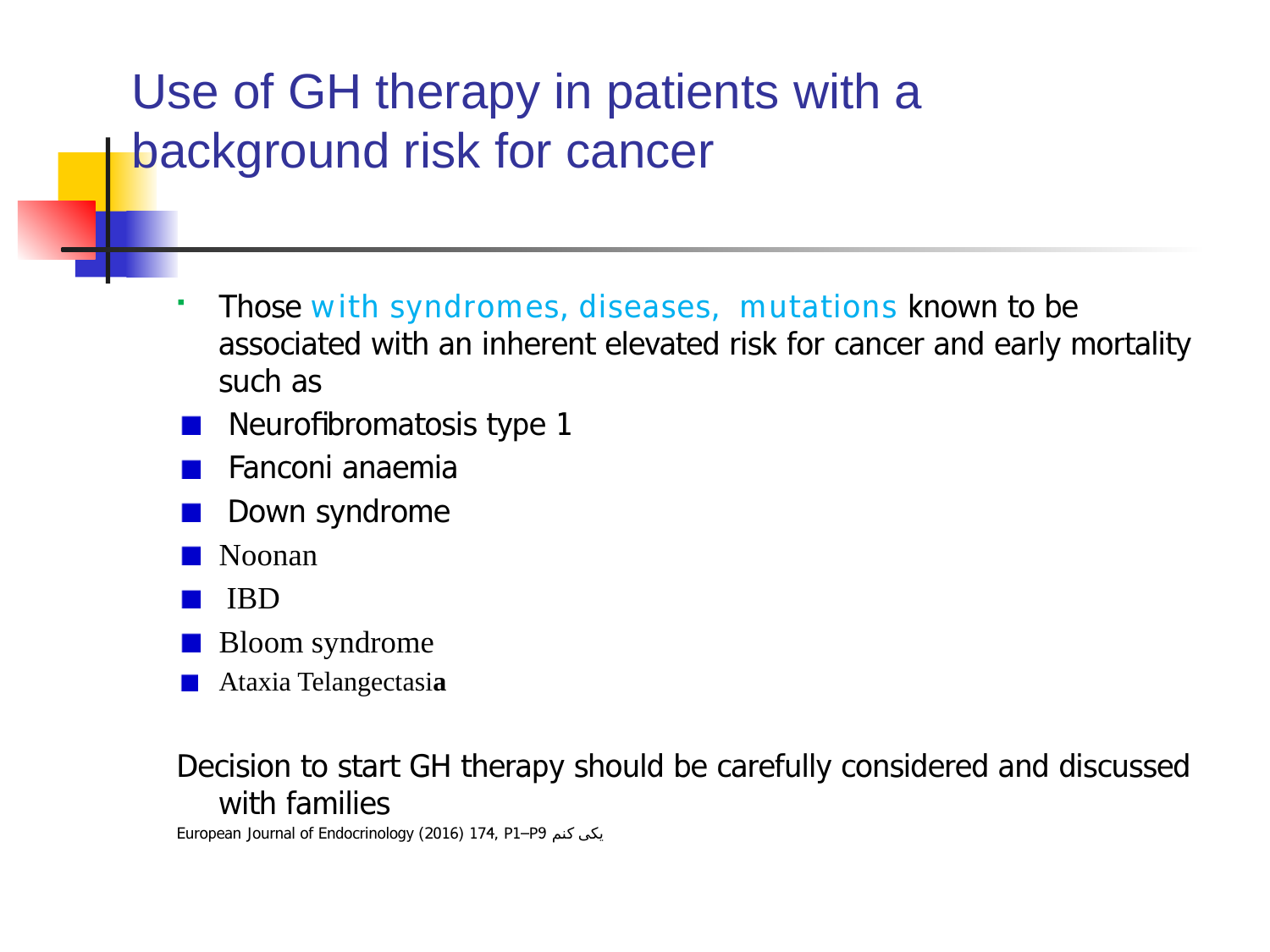

# Use of GH therapy in patients with a background risk for cancer
Those with syndromes, diseases,  mutations known to be associated with an inherent elevated risk for cancer and early mortality such as
 Neurofibromatosis type 1
 Fanconi anaemia
 Down syndrome
Noonan
 IBD
Bloom syndrome
Ataxia Telangectasia

Decision to start GH therapy should be carefully considered and discussed with families
European Journal of Endocrinology (2016) 174, P1–P9 یکی کنم